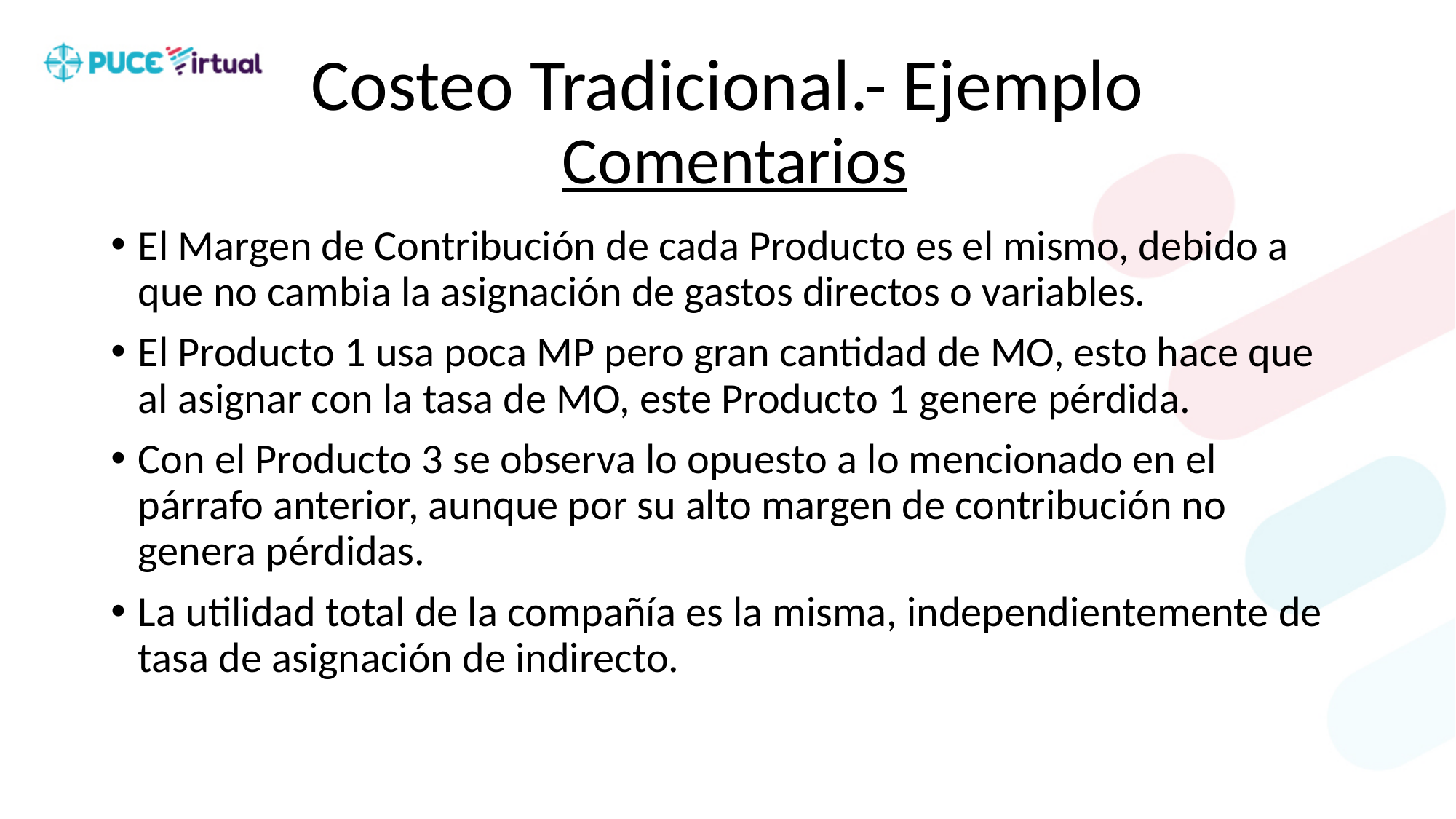

# Costeo Tradicional.- Ejemplo Comentarios
El Margen de Contribución de cada Producto es el mismo, debido a que no cambia la asignación de gastos directos o variables.
El Producto 1 usa poca MP pero gran cantidad de MO, esto hace que al asignar con la tasa de MO, este Producto 1 genere pérdida.
Con el Producto 3 se observa lo opuesto a lo mencionado en el párrafo anterior, aunque por su alto margen de contribución no genera pérdidas.
La utilidad total de la compañía es la misma, independientemente de tasa de asignación de indirecto.